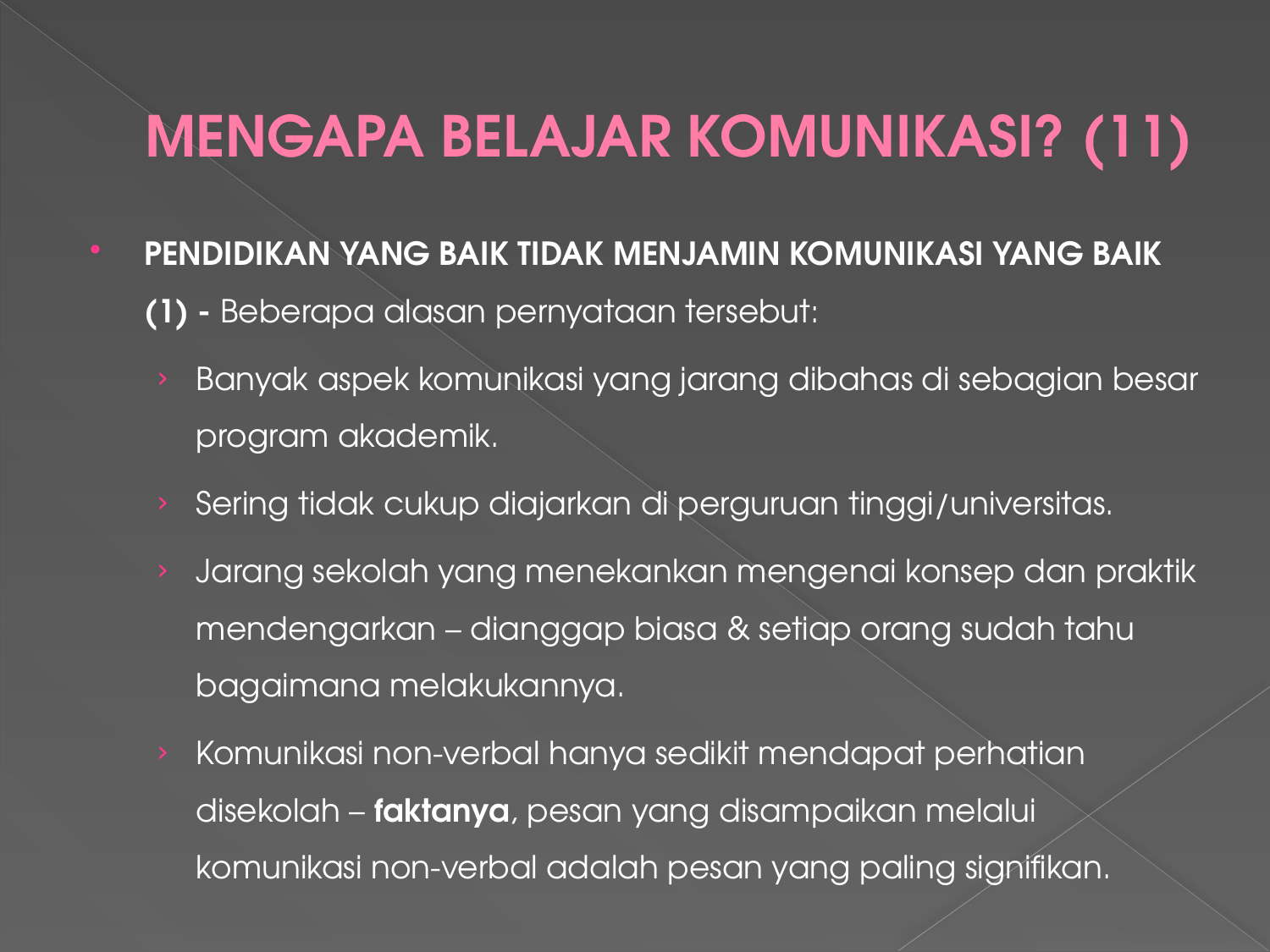

# MENGAPA BELAJAR KOMUNIKASI? (11)
PENDIDIKAN YANG BAIK TIDAK MENJAMIN KOMUNIKASI YANG BAIK (1) - Beberapa alasan pernyataan tersebut:
Banyak aspek komunikasi yang jarang dibahas di sebagian besar program akademik.
Sering tidak cukup diajarkan di perguruan tinggi/universitas.
Jarang sekolah yang menekankan mengenai konsep dan praktik mendengarkan – dianggap biasa & setiap orang sudah tahu bagaimana melakukannya.
Komunikasi non-verbal hanya sedikit mendapat perhatian disekolah – faktanya, pesan yang disampaikan melalui komunikasi non-verbal adalah pesan yang paling signifikan.